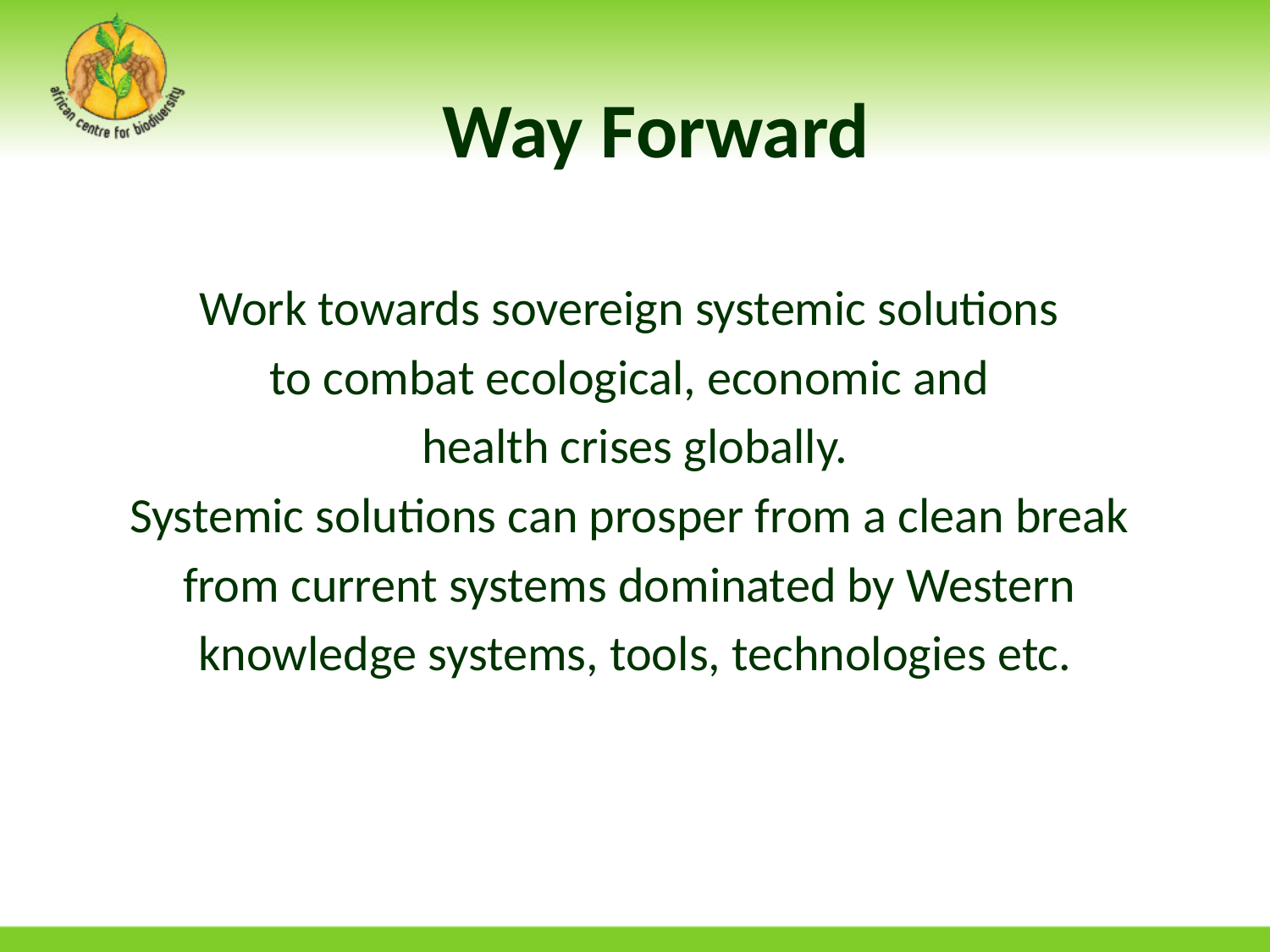

# Way Forward

Work towards sovereign systemic solutions
to combat ecological, economic and
health crises globally.
Systemic solutions can prosper from a clean break
from current systems dominated by Western
knowledge systems, tools, technologies etc.